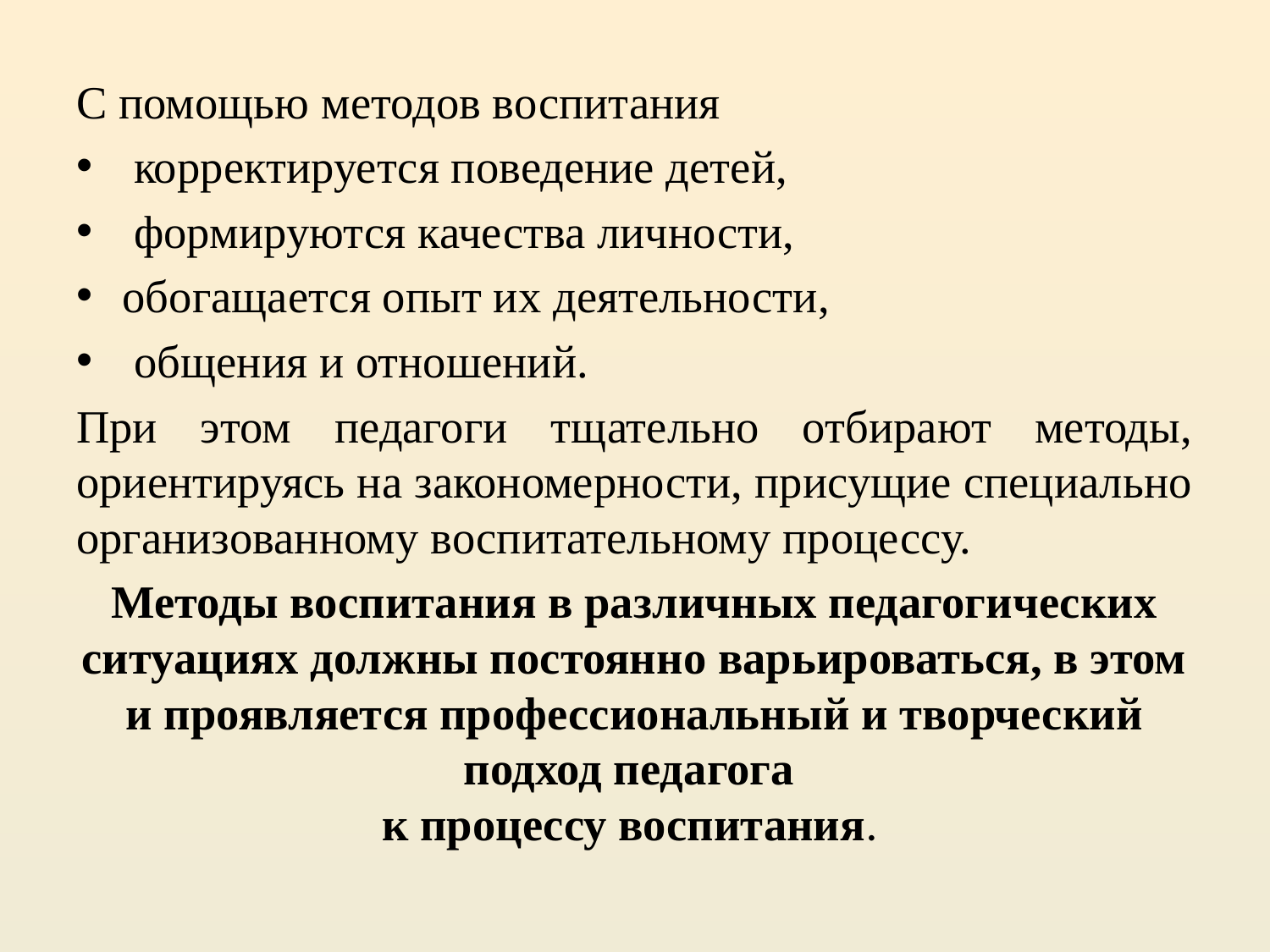

С помощью методов воспитания
 корректируется поведение детей,
 формируются качества личности,
обогащается опыт их деятельности,
 общения и отношений.
При этом педагоги тщательно отбирают методы, ориентируясь на закономерности, присущие специально организованному воспитательному процессу.
Методы воспитания в различных педагогических ситуациях должны постоянно варьироваться, в этом и проявляется профессиональный и творческий подход педагога
к процессу воспитания.